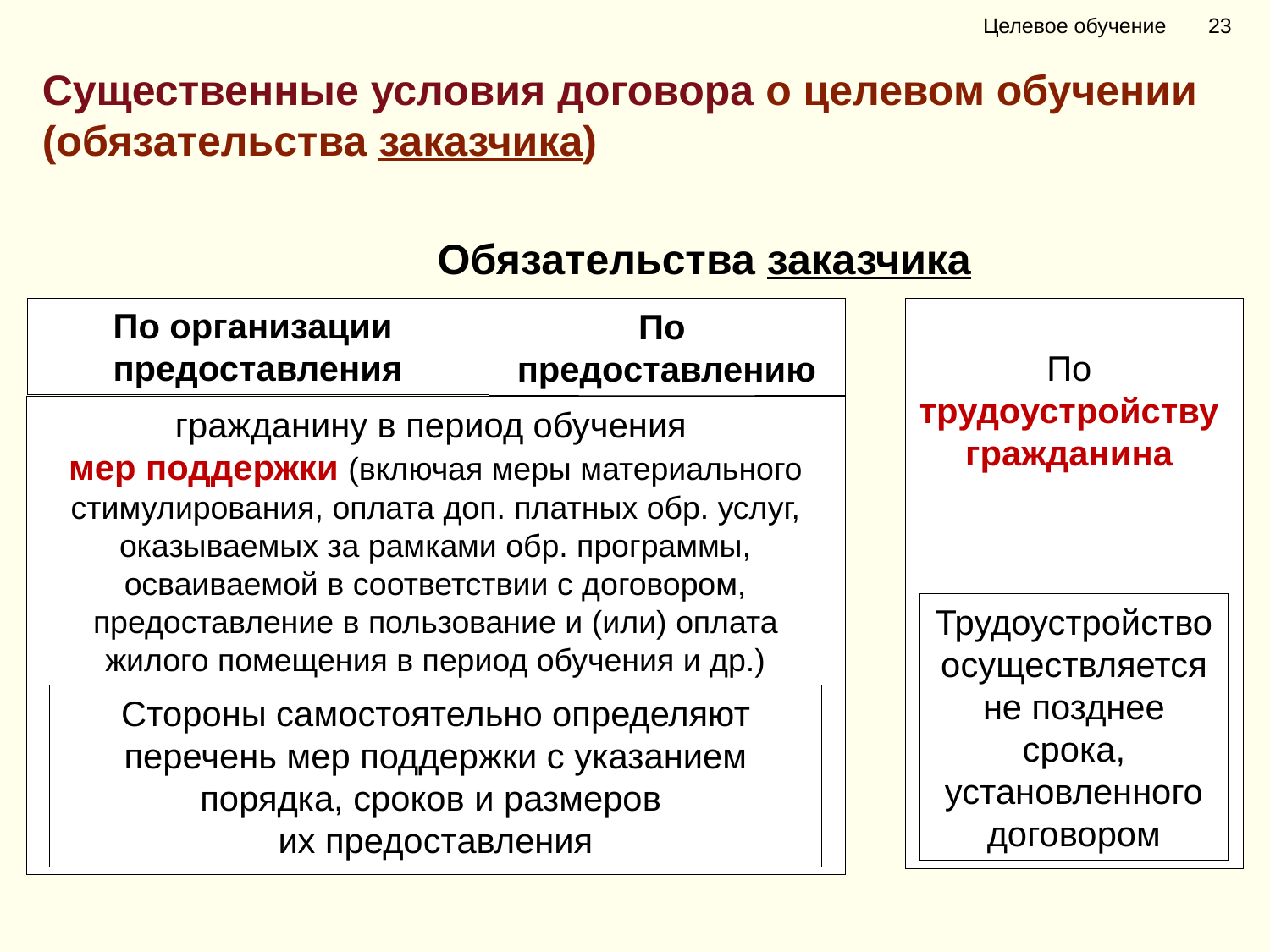

Целевое обучение       23
Существенные условия договора о целевом обучении (обязательства заказчика)

Обязательства заказчика
По организации
предоставления

По
трудоустройству
гражданина

По
предоставлению
гражданину в период обучения
мер поддержки (включая меры материального стимулирования, оплата доп. платных обр. услуг, оказываемых за рамками обр. программы, осваиваемой в соответствии с договором, предоставление в пользование и (или) оплата жилого помещения в период обучения и др.)

Трудоустройство осуществляется
не позднее срока, установленного договором
Стороны самостоятельно определяют перечень мер поддержки с указанием порядка, сроков и размеров
их предоставления